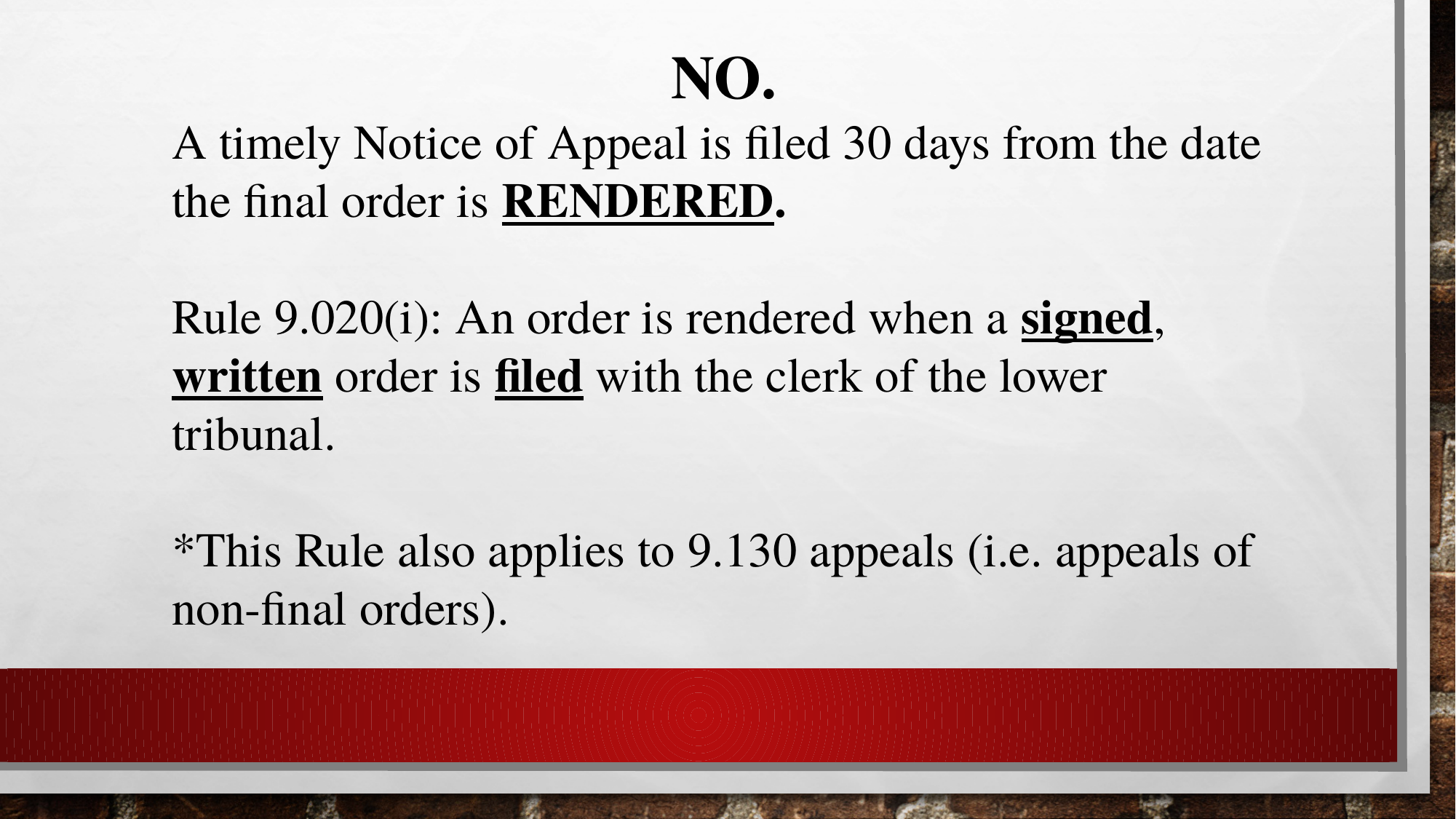

NO.
A timely Notice of Appeal is filed 30 days from the date the final order is RENDERED.

Rule 9.020(i): An order is rendered when a signed, written order is filed with the clerk of the lower tribunal.

*This Rule also applies to 9.130 appeals (i.e. appeals of non-final orders).